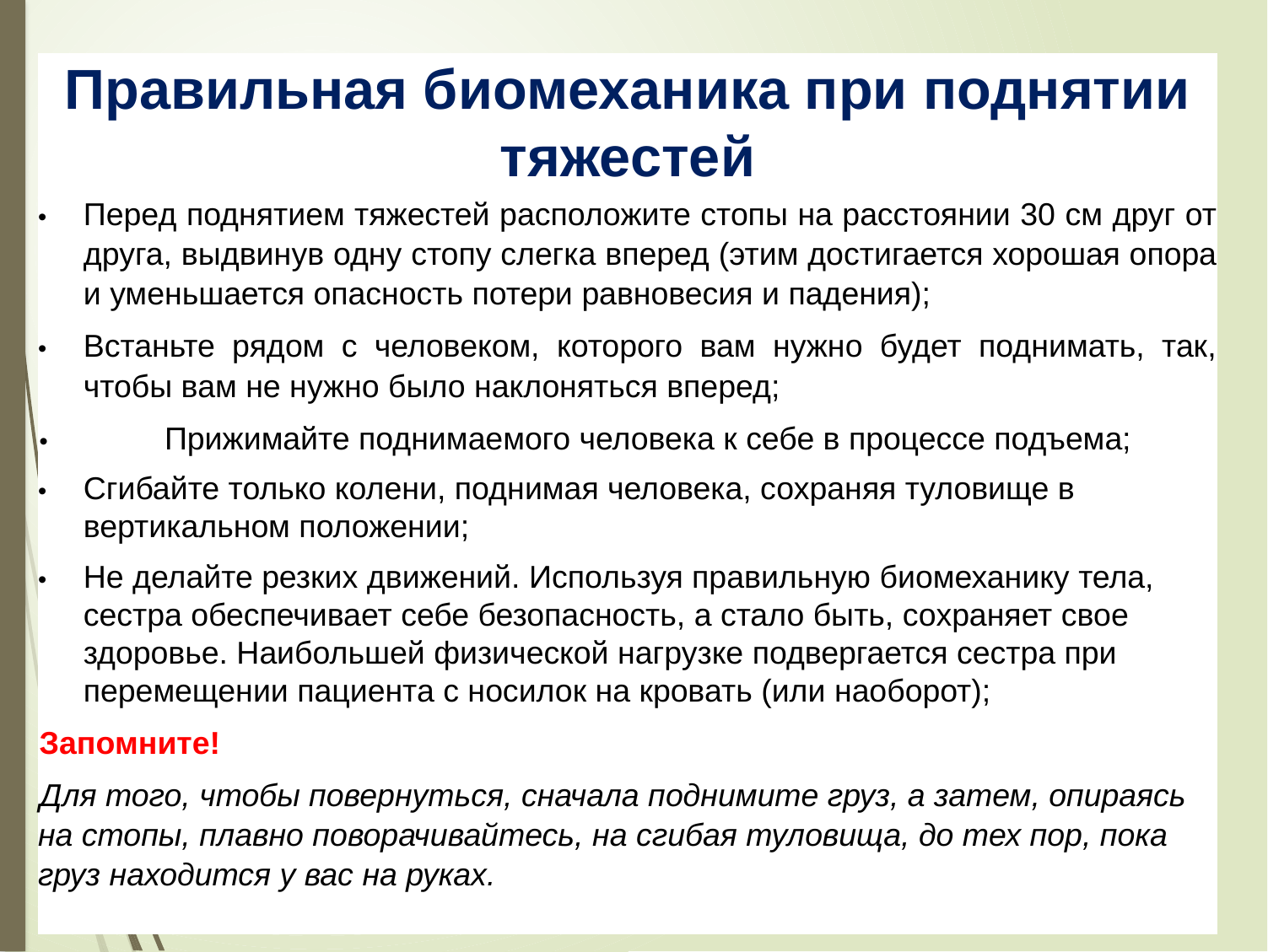

Правильная биомеханика при поднятии тяжестей
•	Перед поднятием тяжестей расположите стопы на расстоянии 30 см друг от друга, выдвинув одну стопу слегка вперед (этим достигается хорошая опора и уменьшается опасность потери равновесия и падения);
•	Встаньте рядом с человеком, которого вам нужно будет поднимать, так, чтобы вам не нужно было наклоняться вперед;
•	Прижимайте поднимаемого человека к себе в процессе подъема;
•	Сгибайте только колени, поднимая человека, сохраняя туловище в вертикальном положении;
•	Не делайте резких движений. Используя правильную биомеханику тела, сестра обеспечивает себе безопасность, а стало быть, сохраняет свое здоровье. Наибольшей физической нагрузке подвергается сестра при перемещении пациента с носилок на кровать (или наоборот);
Запомните!
Для того, чтобы повернуться, сначала поднимите груз, а затем, опираясь на стопы, плавно поворачивайтесь, на сгибая туловища, до тех пор, пока груз находится у вас на руках.